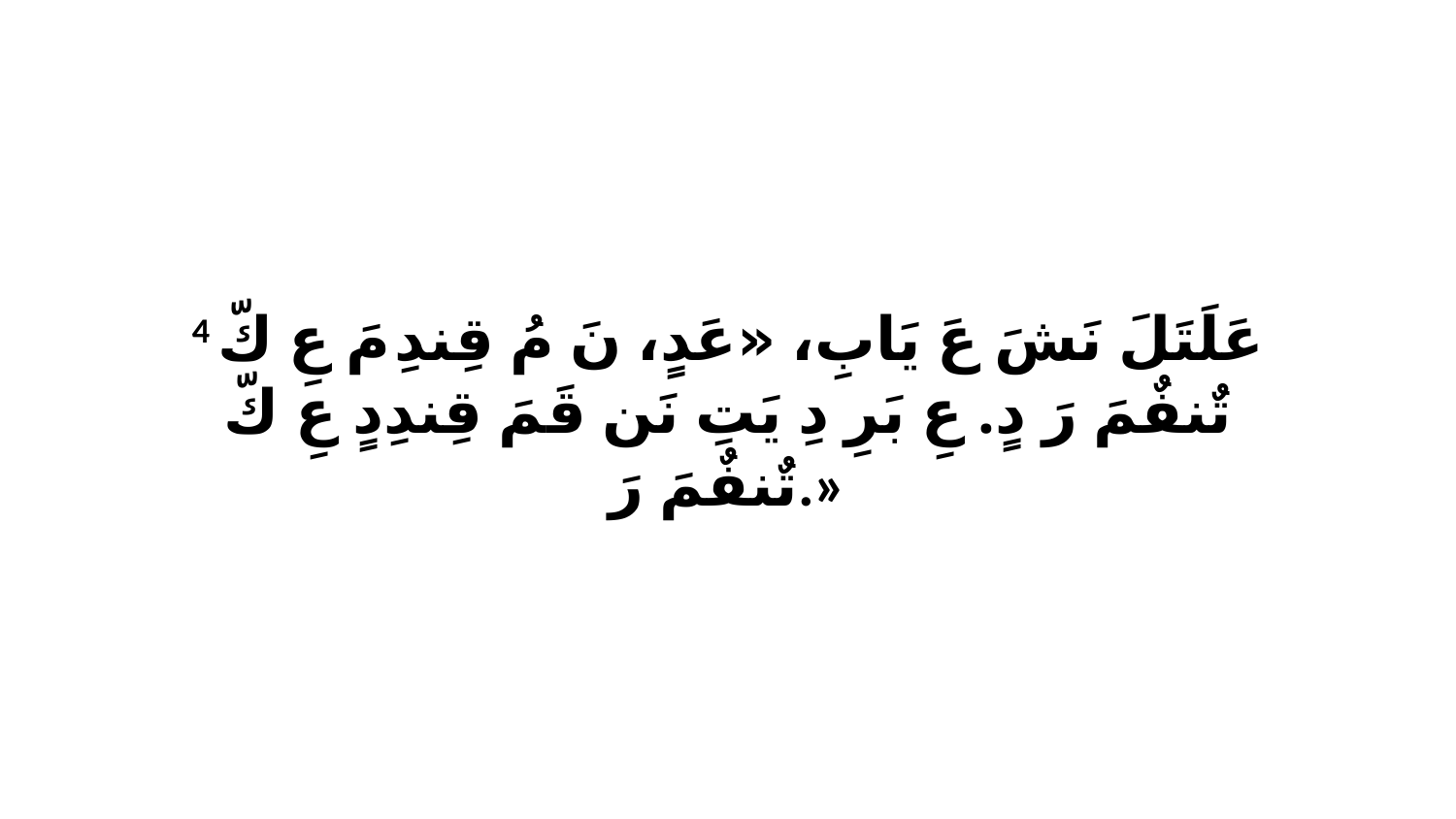

4 عَلَتَلَ نَشَ عَ يَابِ، «عَدٍ، نَ مُ قِندِ مَ عِ كّ تٌنفٌمَ رَ دٍ. عِ بَرِ دِ يَتِ نَن قَمَ قِندِدٍ عِ كّ تٌنفٌمَ رَ.»